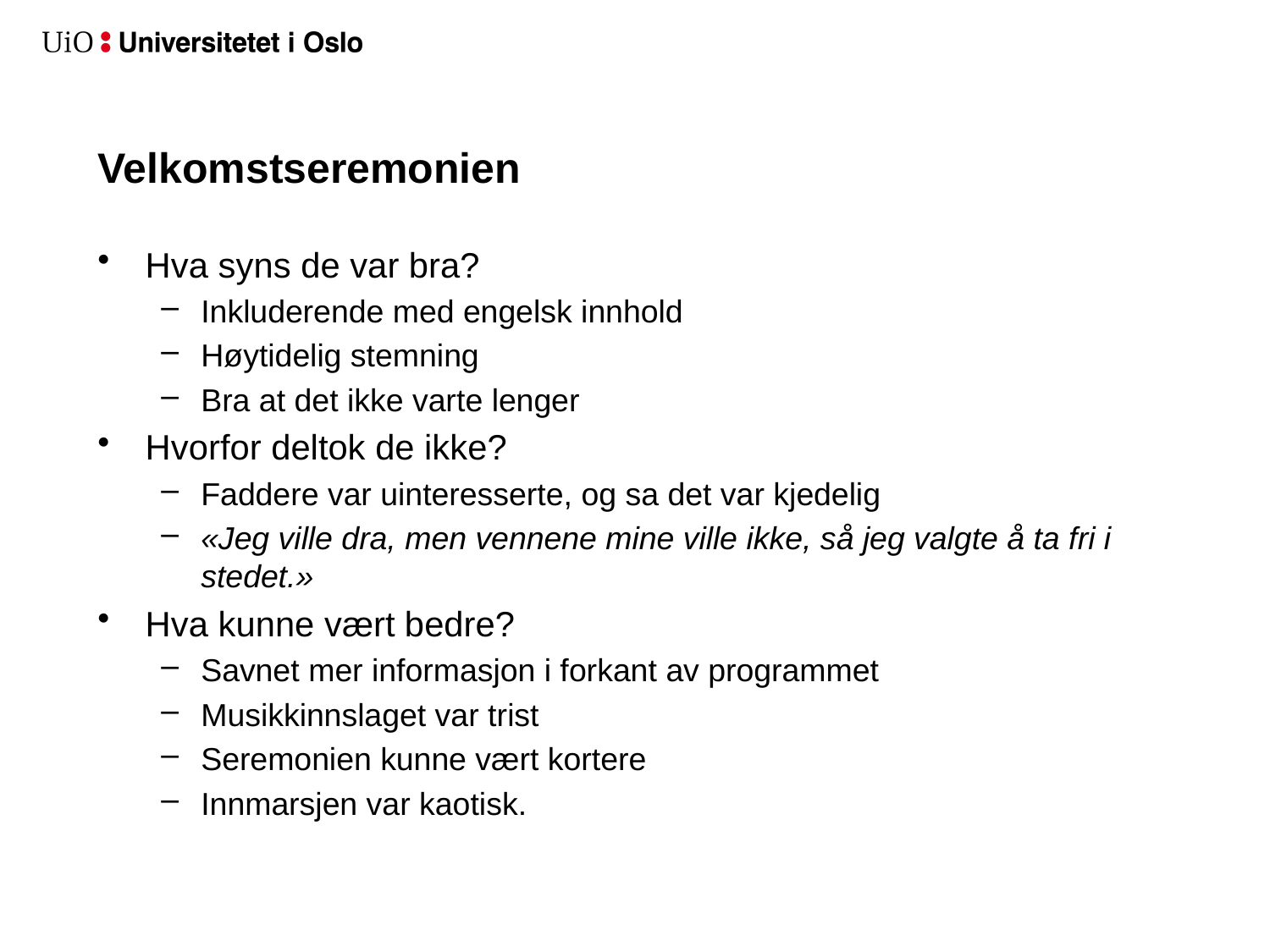

# Velkomstseremonien
Hva syns de var bra?
Inkluderende med engelsk innhold
Høytidelig stemning
Bra at det ikke varte lenger
Hvorfor deltok de ikke?
Faddere var uinteresserte, og sa det var kjedelig
«Jeg ville dra, men vennene mine ville ikke, så jeg valgte å ta fri i stedet.»
Hva kunne vært bedre?
Savnet mer informasjon i forkant av programmet
Musikkinnslaget var trist
Seremonien kunne vært kortere
Innmarsjen var kaotisk.